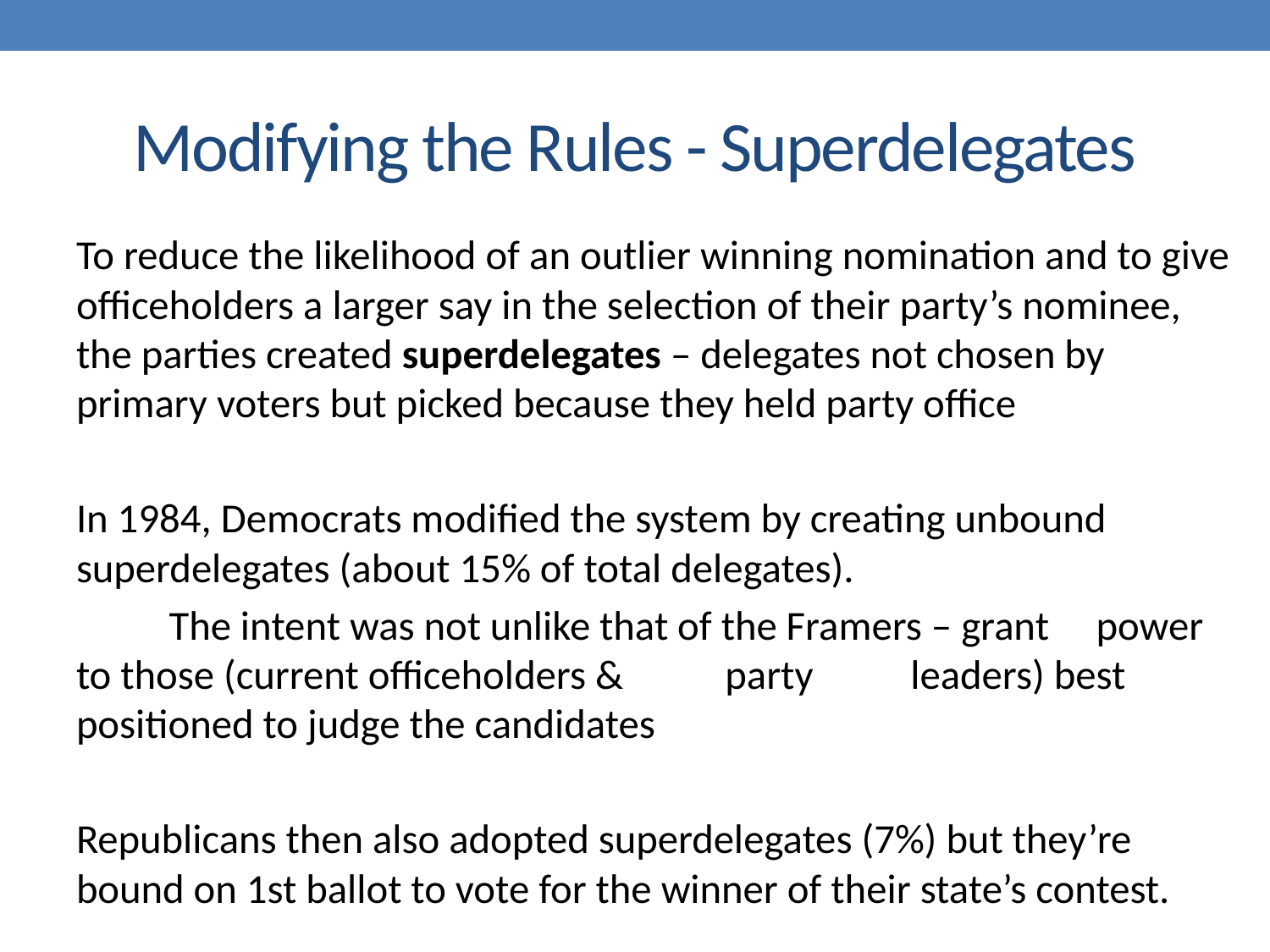

# Modifying the Rules - Superdelegates
To reduce the likelihood of an outlier winning nomination and to give officeholders a larger say in the selection of their party’s nominee, the parties created superdelegates – delegates not chosen by primary voters but picked because they held party office

In 1984, Democrats modified the system by creating unbound superdelegates (about 15% of total delegates).
	The intent was not unlike that of the Framers – grant 	power to those (current officeholders & 	party 	leaders) best positioned to judge the candidates

Republicans then also adopted superdelegates (7%) but they’re bound on 1st ballot to vote for the winner of their state’s contest.